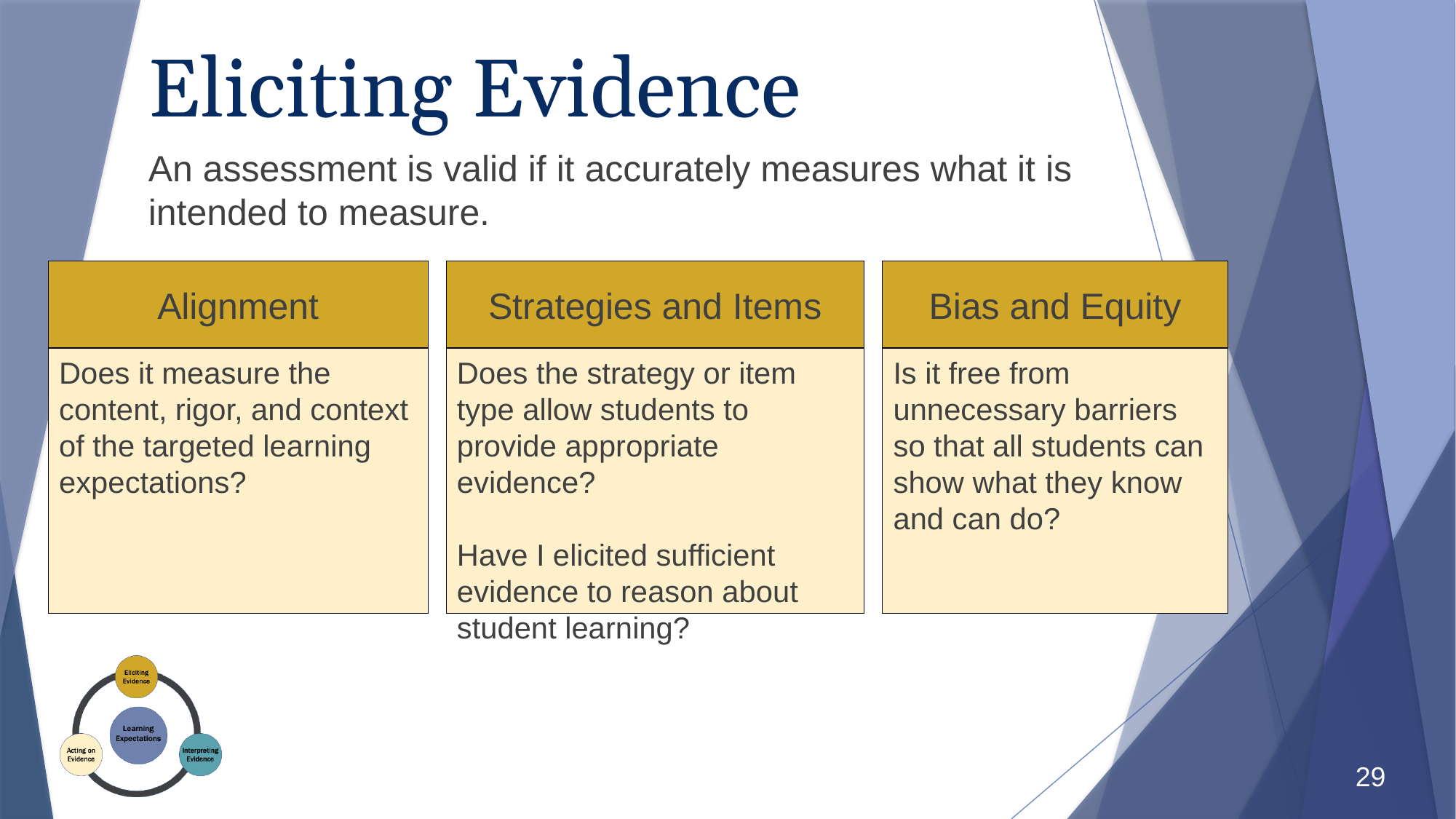

# Eliciting Evidence
An assessment is valid if it accurately measures what it is
intended to measure.
Alignment
Strategies and Items
Bias and Equity
Is it free from unnecessary barriers so that all students can show what they know and can do?

Does the strategy or item type allow students to provide appropriate evidence?

Have I elicited sufficient evidence to reason about student learning?
Does it measure the content, rigor, and context of the targeted learning expectations?
29